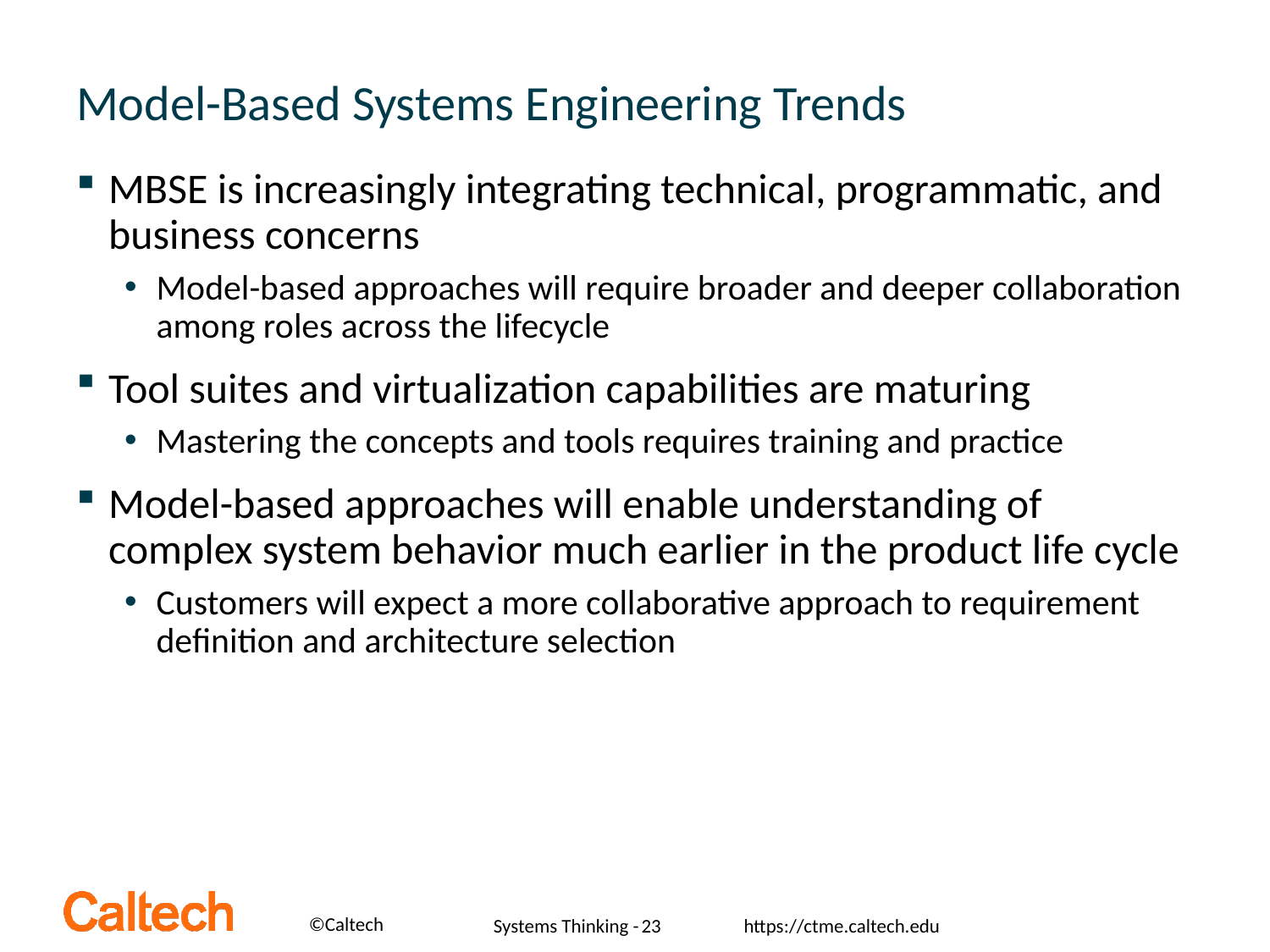

# Model-Based Systems Engineering Trends
MBSE is increasingly integrating technical, programmatic, and business concerns
Model-based approaches will require broader and deeper collaboration among roles across the lifecycle
Tool suites and virtualization capabilities are maturing
Mastering the concepts and tools requires training and practice
Model-based approaches will enable understanding of complex system behavior much earlier in the product life cycle
Customers will expect a more collaborative approach to requirement definition and architecture selection

Systems Thinking -
23